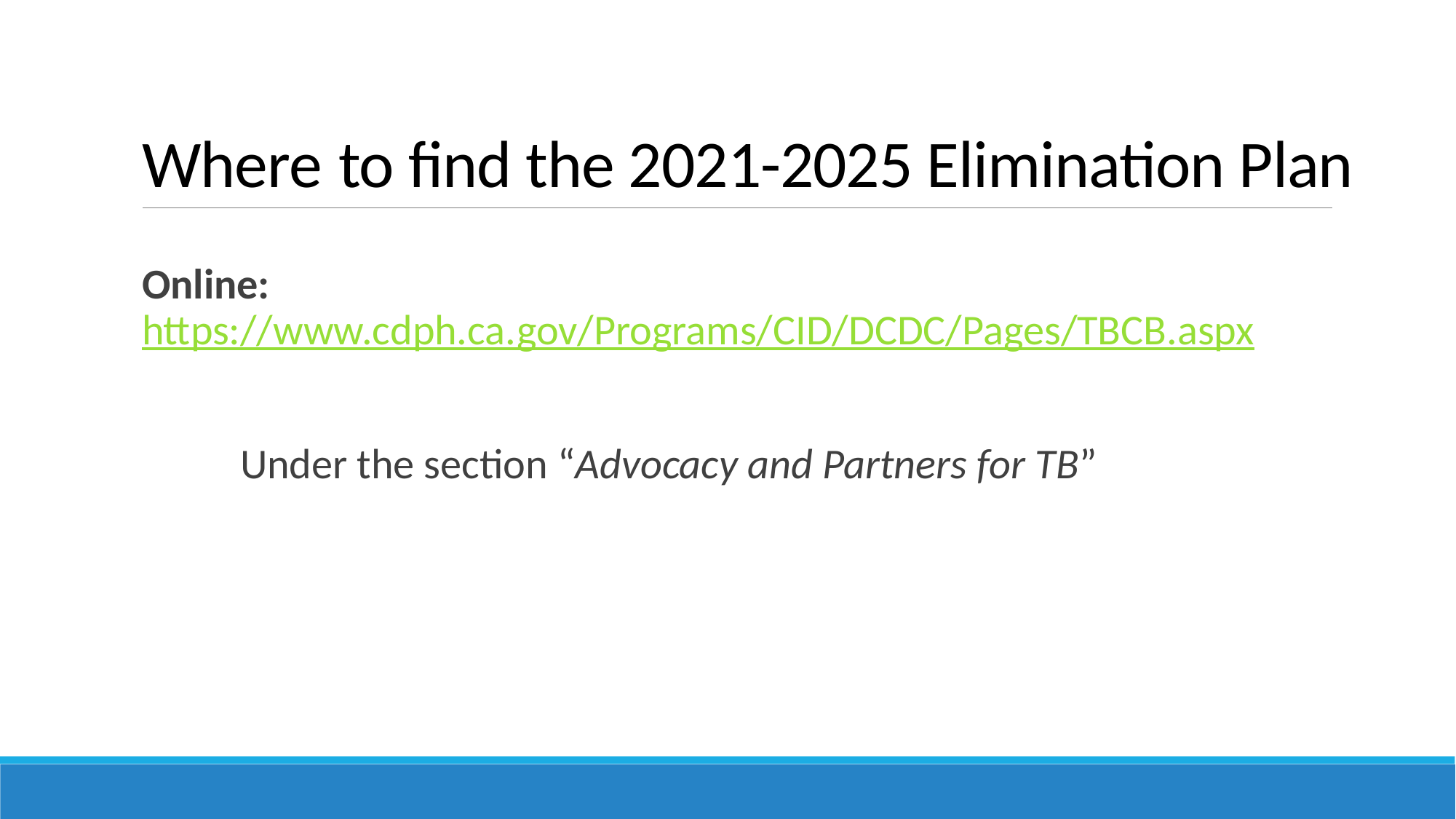

# Where to find the 2021-2025 Elimination Plan
Online: https://www.cdph.ca.gov/Programs/CID/DCDC/Pages/TBCB.aspx

	Under the section “Advocacy and Partners for TB”